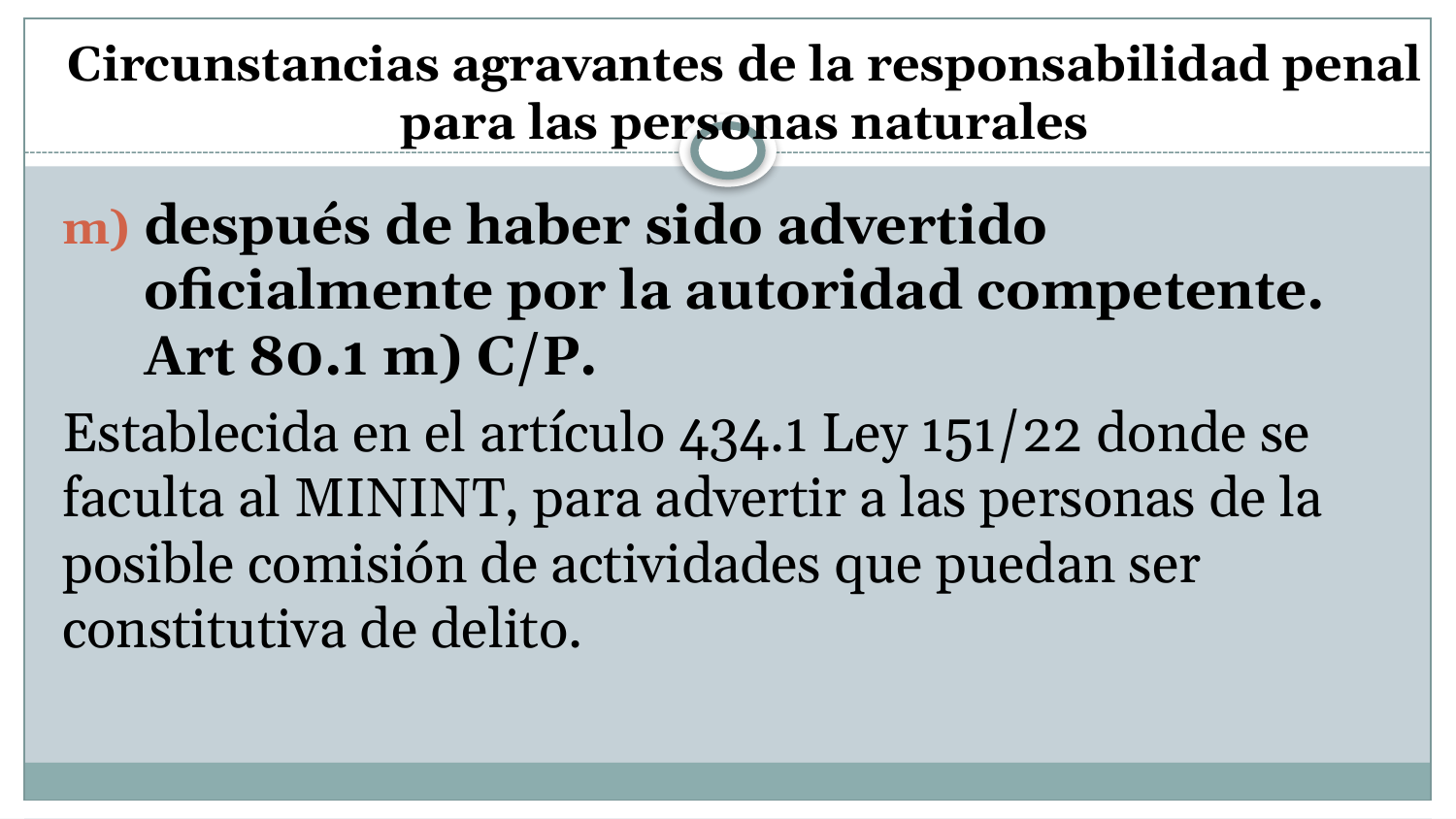

# Circunstancias agravantes de la responsabilidad penal para las personas naturales
después de haber sido advertido oficialmente por la autoridad competente. Art 80.1 m) C/P.
Establecida en el artículo 434.1 Ley 151/22 donde se faculta al MININT, para advertir a las personas de la posible comisión de actividades que puedan ser constitutiva de delito.